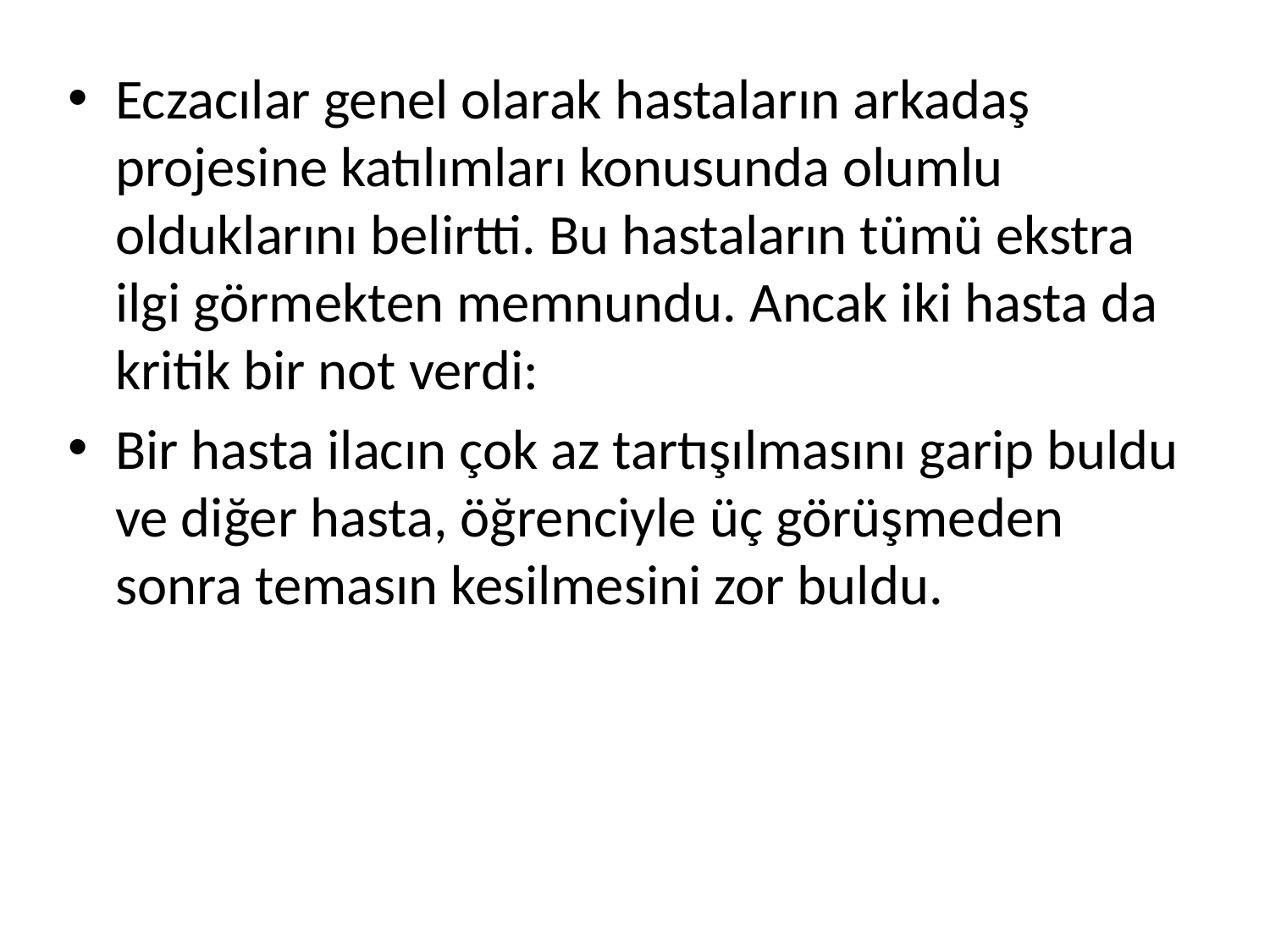

#
Eczacılar genel olarak hastaların arkadaş projesine katılımları konusunda olumlu olduklarını belirtti. Bu hastaların tümü ekstra ilgi görmekten memnundu. Ancak iki hasta da kritik bir not verdi:
Bir hasta ilacın çok az tartışılmasını garip buldu ve diğer hasta, öğrenciyle üç görüşmeden sonra temasın kesilmesini zor buldu.